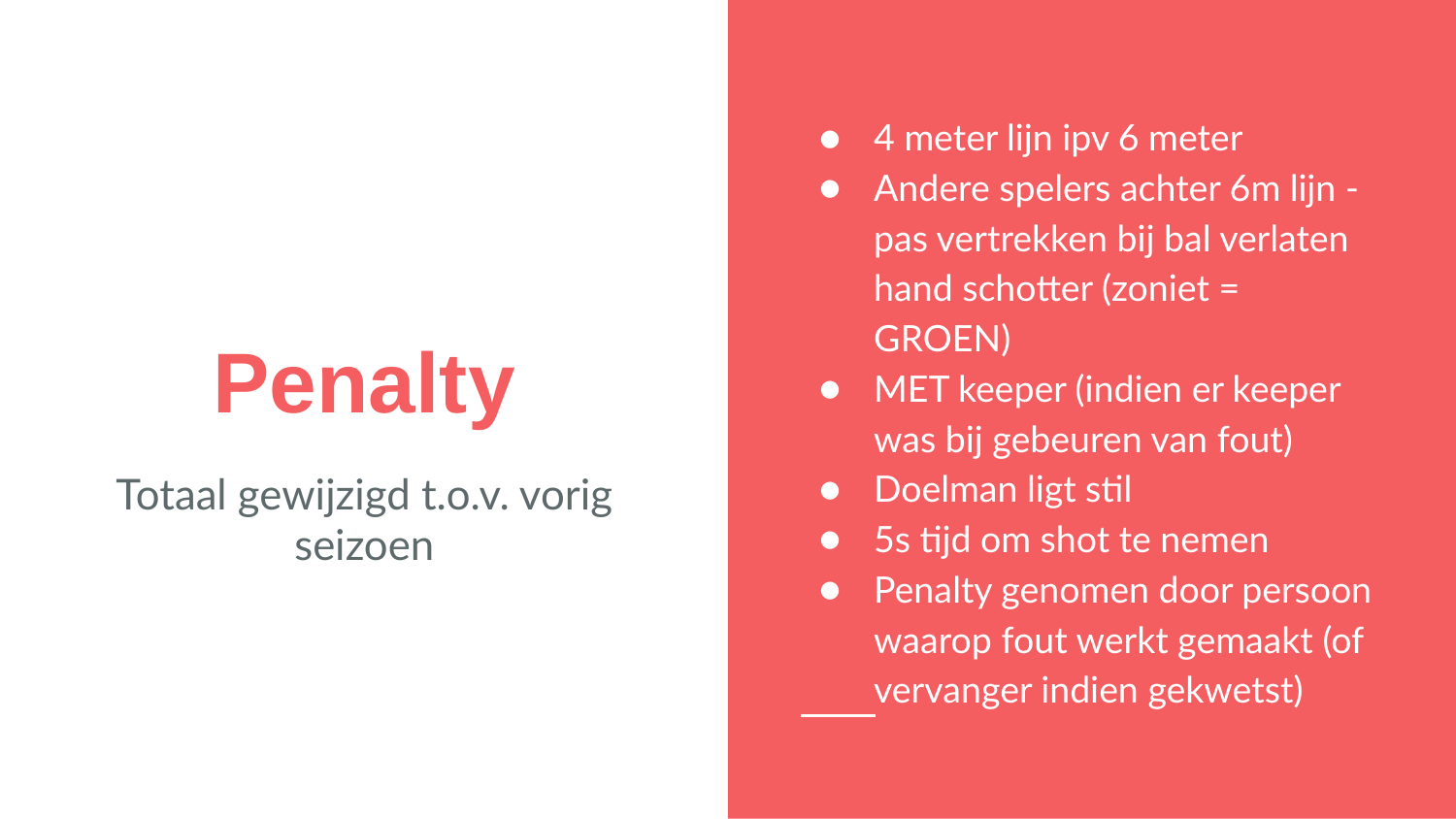

4 meter lijn ipv 6 meter
Andere spelers achter 6m lijn - pas vertrekken bij bal verlaten hand schotter (zoniet = GROEN)
MET keeper (indien er keeper was bij gebeuren van fout)
Doelman ligt stil
5s tijd om shot te nemen
Penalty genomen door persoon waarop fout werkt gemaakt (of vervanger indien gekwetst)
# Penalty
Totaal gewijzigd t.o.v. vorig seizoen